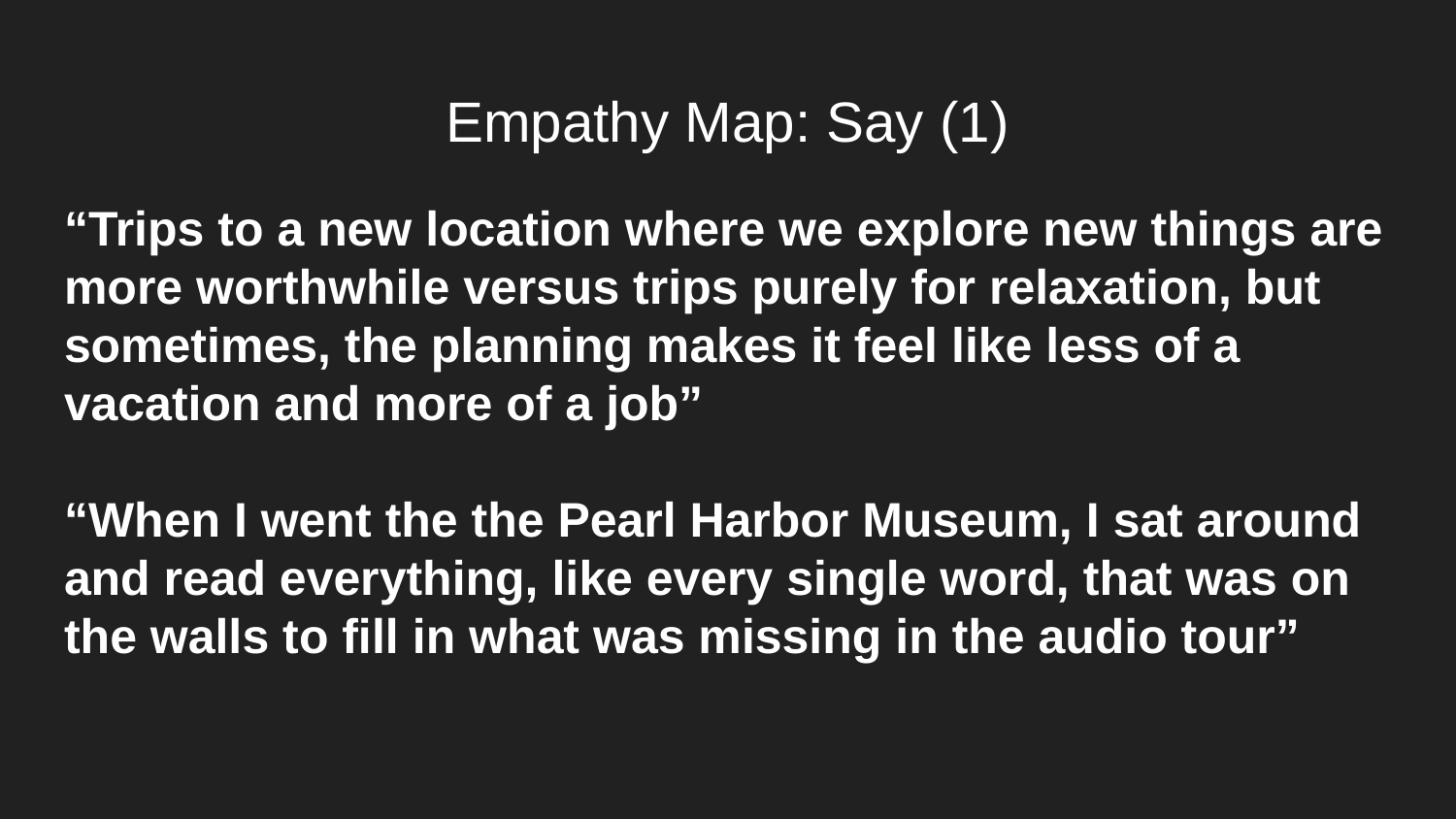

# Empathy Map: Say (1)
“Trips to a new location where we explore new things are more worthwhile versus trips purely for relaxation, but sometimes, the planning makes it feel like less of a vacation and more of a job”

“When I went the the Pearl Harbor Museum, I sat around and read everything, like every single word, that was on the walls to fill in what was missing in the audio tour”